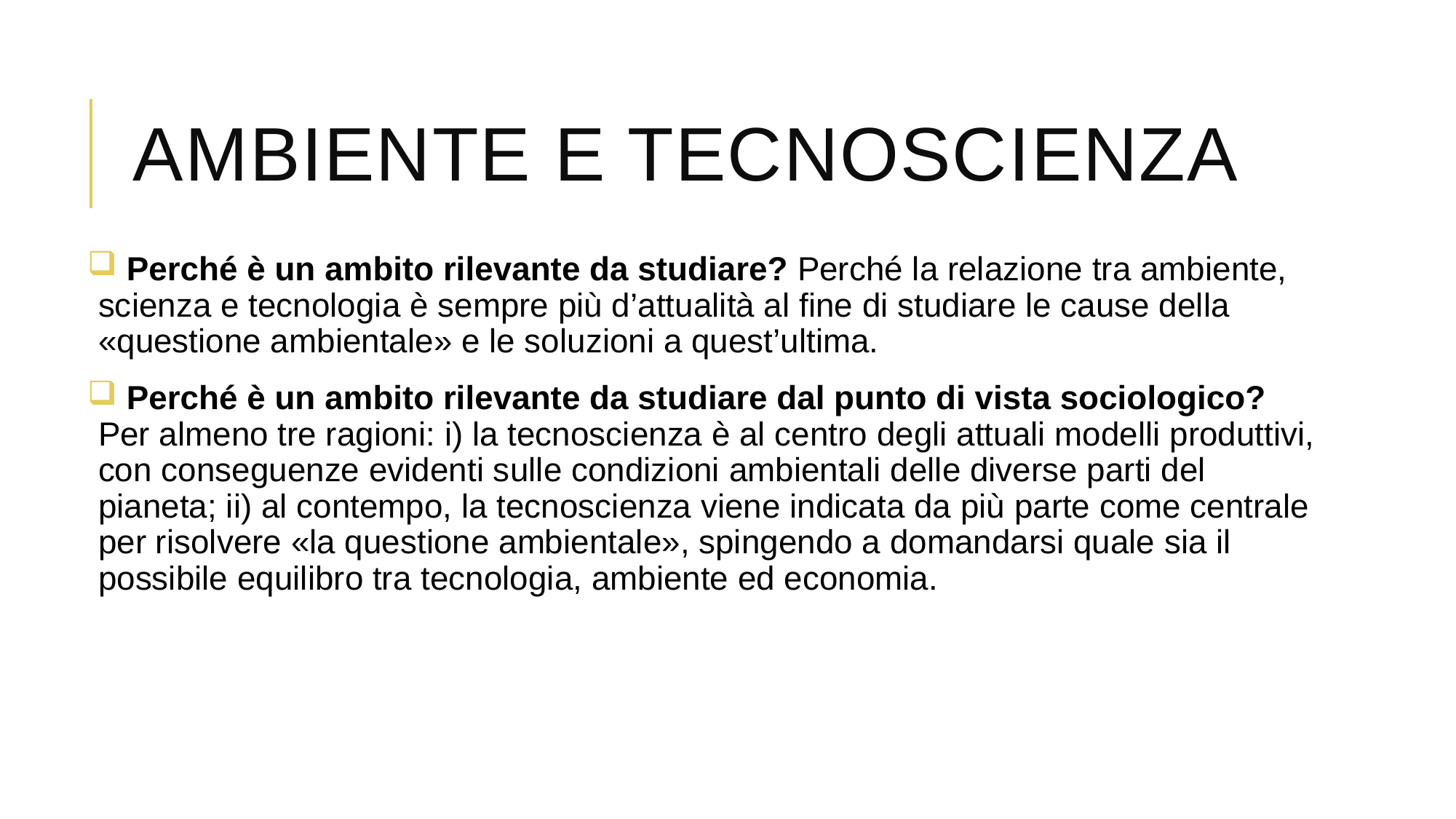

# AMBIENTE E TECNOSCIENZA
 Perché è un ambito rilevante da studiare? Perché la relazione tra ambiente, scienza e tecnologia è sempre più d’attualità al fine di studiare le cause della «questione ambientale» e le soluzioni a quest’ultima.
 Perché è un ambito rilevante da studiare dal punto di vista sociologico? Per almeno tre ragioni: i) la tecnoscienza è al centro degli attuali modelli produttivi, con conseguenze evidenti sulle condizioni ambientali delle diverse parti del pianeta; ii) al contempo, la tecnoscienza viene indicata da più parte come centrale per risolvere «la questione ambientale», spingendo a domandarsi quale sia il possibile equilibro tra tecnologia, ambiente ed economia.